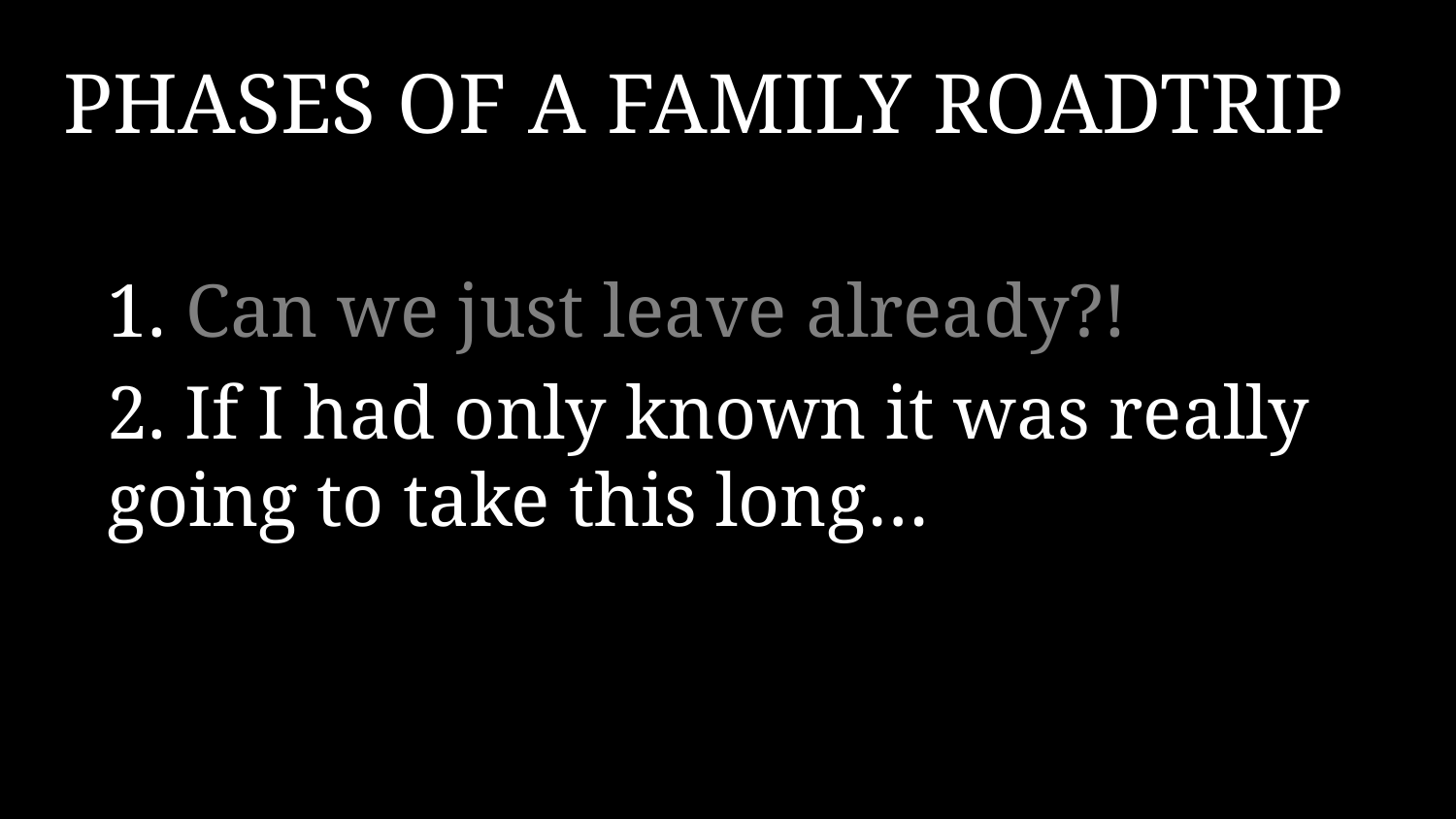

# PHASES OF A FAMILY ROADTRIP
1. Can we just leave already?!
2. If I had only known it was really going to take this long…